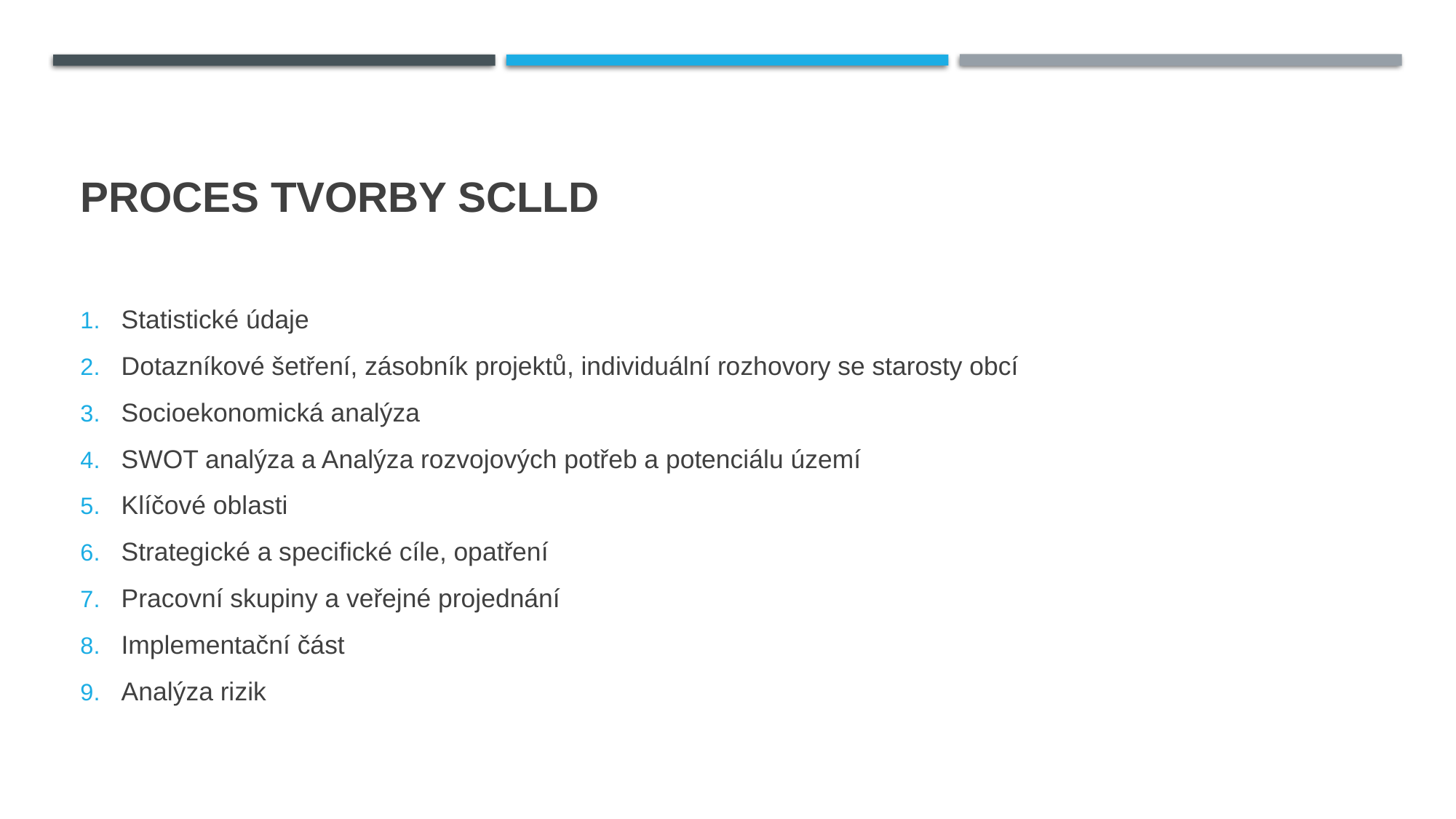

# Proces tvorby SCLLD
Statistické údaje
Dotazníkové šetření, zásobník projektů, individuální rozhovory se starosty obcí
Socioekonomická analýza
SWOT analýza a Analýza rozvojových potřeb a potenciálu území
Klíčové oblasti
Strategické a specifické cíle, opatření
Pracovní skupiny a veřejné projednání
Implementační část
Analýza rizik